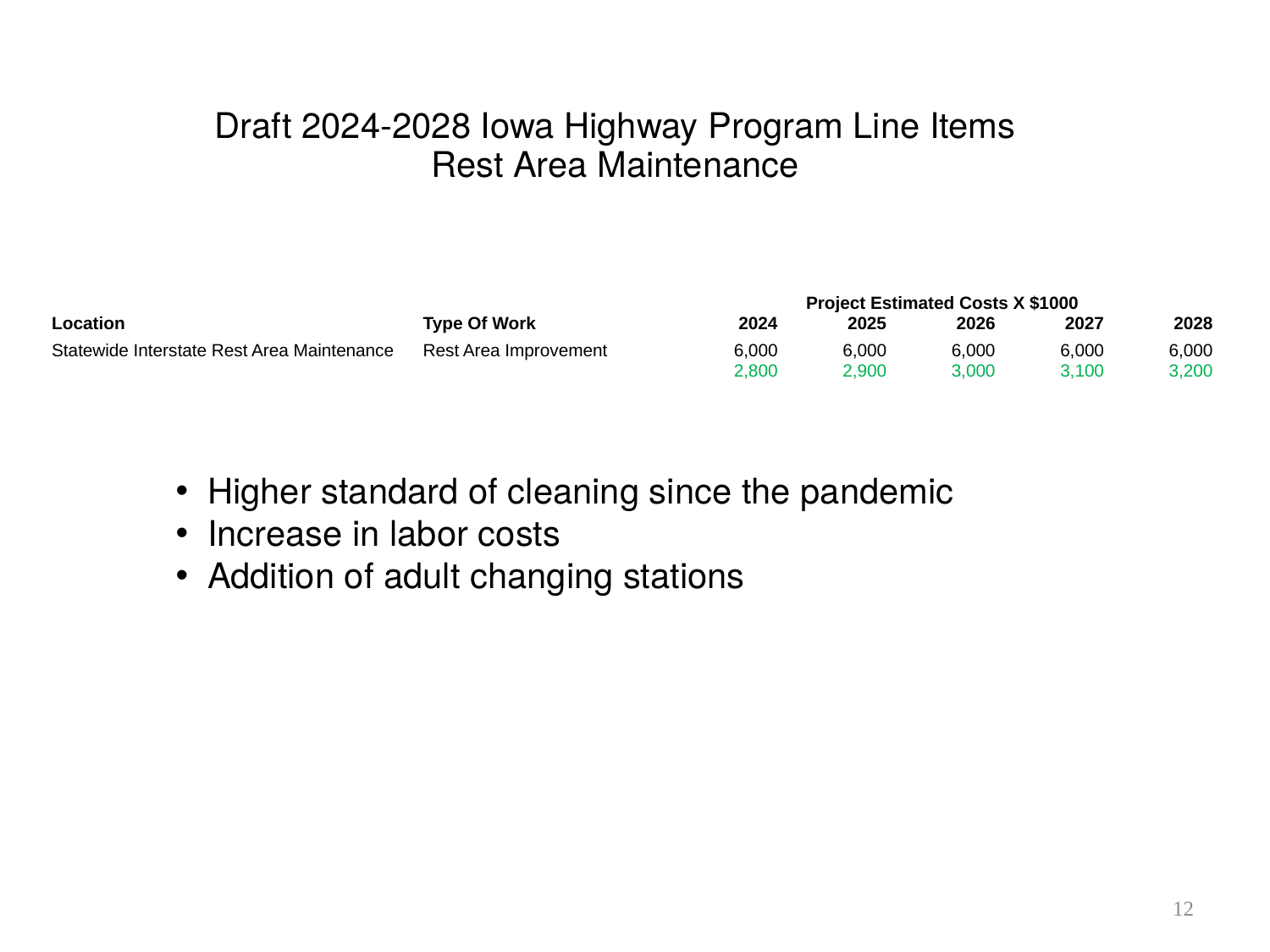

Draft 2024-2028 Iowa Highway Program Line Items
Rest Area Maintenance

|  |  | Project Estimated Costs X $1000 |  |  |  |  |
| --- | --- | --- | --- | --- | --- | --- |
| Location | Type Of Work | 2024 | 2025 | 2026 | 2027 | 2028 |
| Statewide Interstate Rest Area Maintenance | Rest Area Improvement | 6,000 | 6,000 | 6,000 | 6,000 | 6,000 |
|  |  | 2,800 | 2,900 | 3,000 | 3,100 | 3,200 |
Higher standard of cleaning since the pandemic
Increase in labor costs
Addition of adult changing stations

12